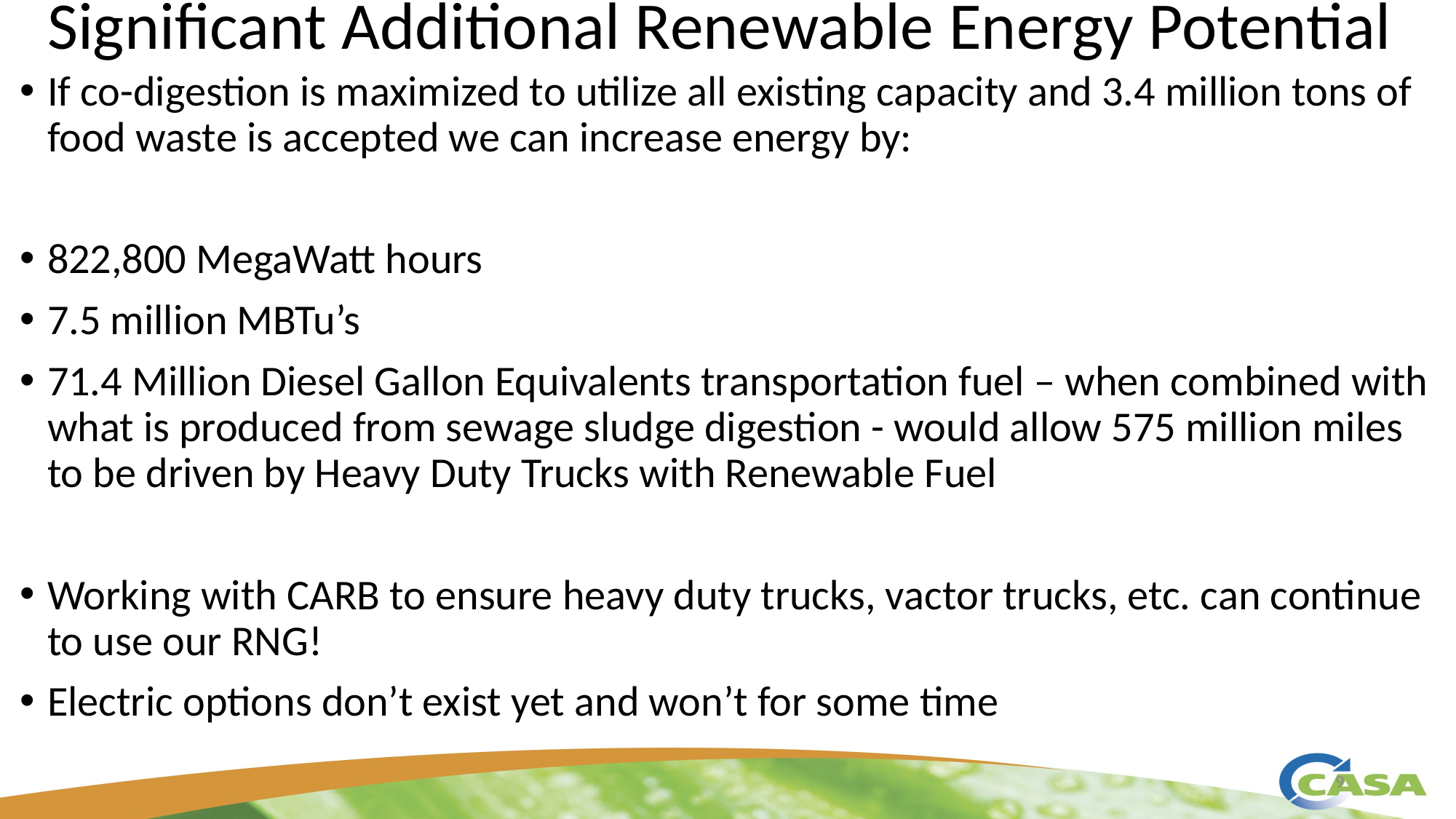

# Significant Additional Renewable Energy Potential
If co-digestion is maximized to utilize all existing capacity and 3.4 million tons of food waste is accepted we can increase energy by:

822,800 MegaWatt hours
7.5 million MBTu’s
71.4 Million Diesel Gallon Equivalents transportation fuel – when combined with what is produced from sewage sludge digestion - would allow 575 million miles to be driven by Heavy Duty Trucks with Renewable Fuel

Working with CARB to ensure heavy duty trucks, vactor trucks, etc. can continue to use our RNG!
Electric options don’t exist yet and won’t for some time

9